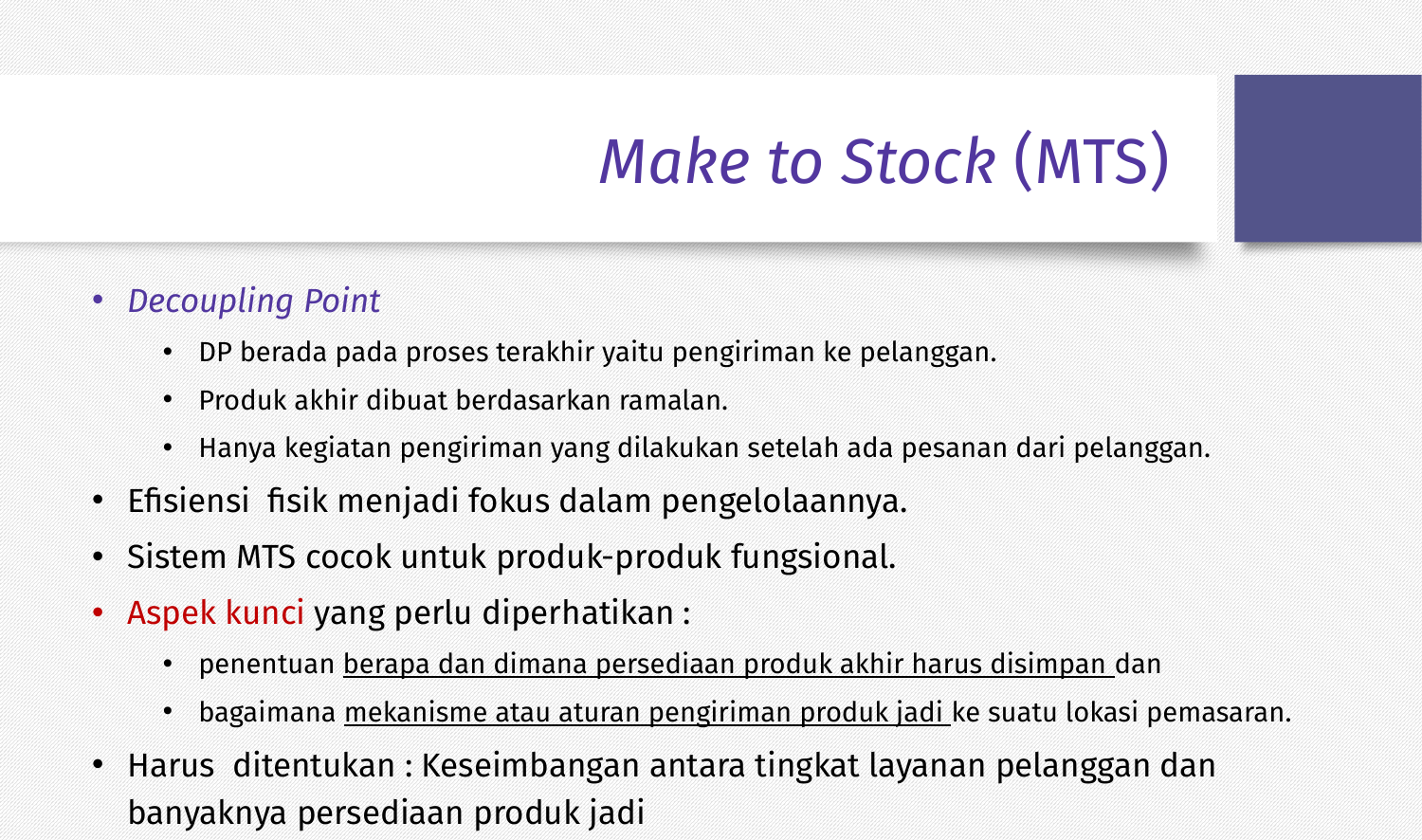

# Make to Stock (MTS)
Decoupling Point
DP berada pada proses terakhir yaitu pengiriman ke pelanggan.
Produk akhir dibuat berdasarkan ramalan.
Hanya kegiatan pengiriman yang dilakukan setelah ada pesanan dari pelanggan.
Efisiensi  fisik menjadi fokus dalam pengelolaannya.
Sistem MTS cocok untuk produk-produk fungsional.
Aspek kunci yang perlu diperhatikan :
penentuan berapa dan dimana persediaan produk akhir harus disimpan dan
bagaimana mekanisme atau aturan pengiriman produk jadi ke suatu lokasi pemasaran.
Harus  ditentukan : Keseimbangan antara tingkat layanan pelanggan dan banyaknya persediaan produk jadi